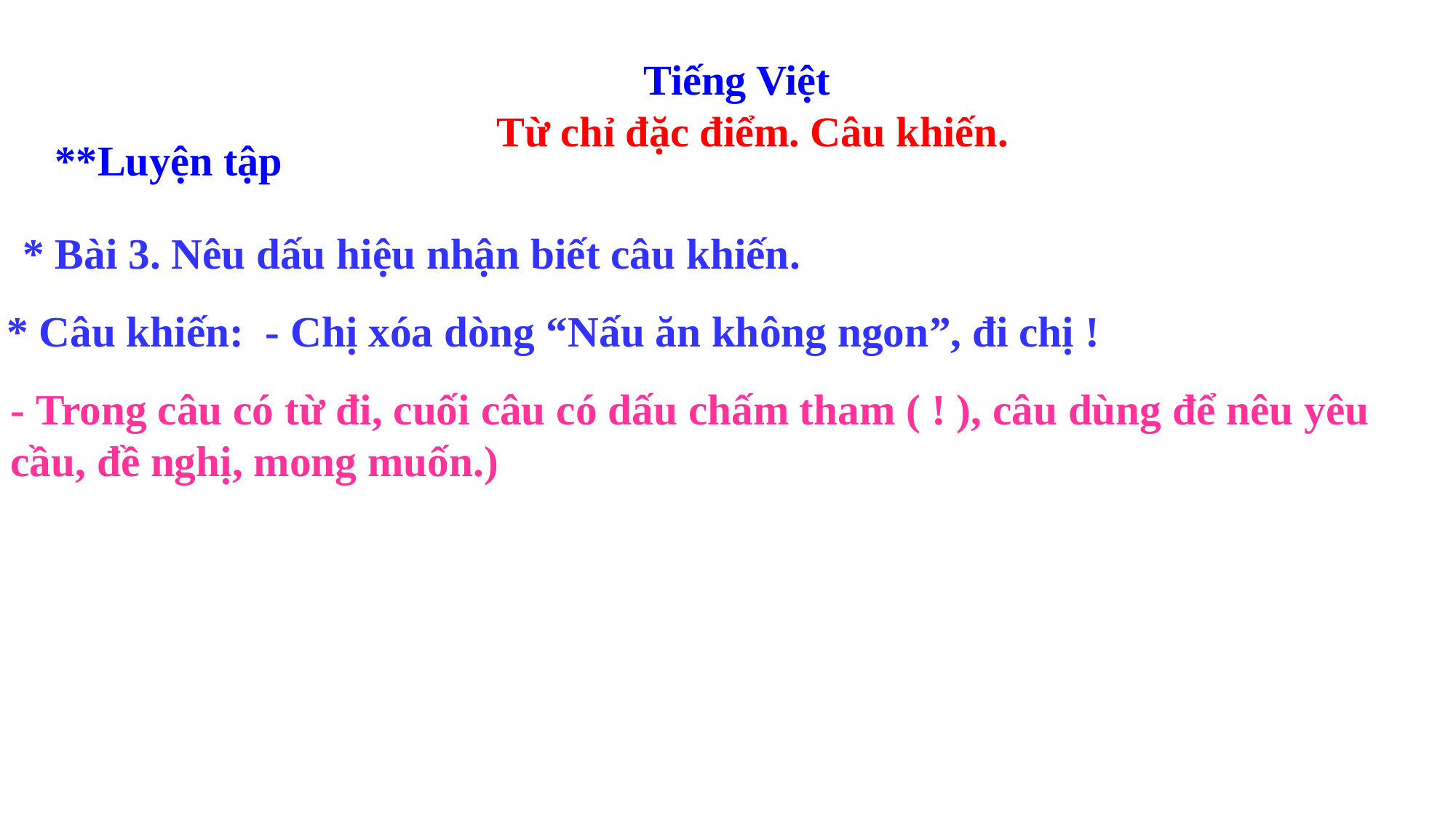

Tiếng Việt
Từ chỉ đặc điểm. Câu khiến.
    **Luyện tập
* Bài 3. Nêu dấu hiệu nhận biết câu khiến.
 * Câu khiến:  - Chị xóa dòng “Nấu ăn không ngon”, đi chị !
- Trong câu có từ đi, cuối câu có dấu chấm tham ( ! ), câu dùng để nêu yêu cầu, đề nghị, mong muốn.)